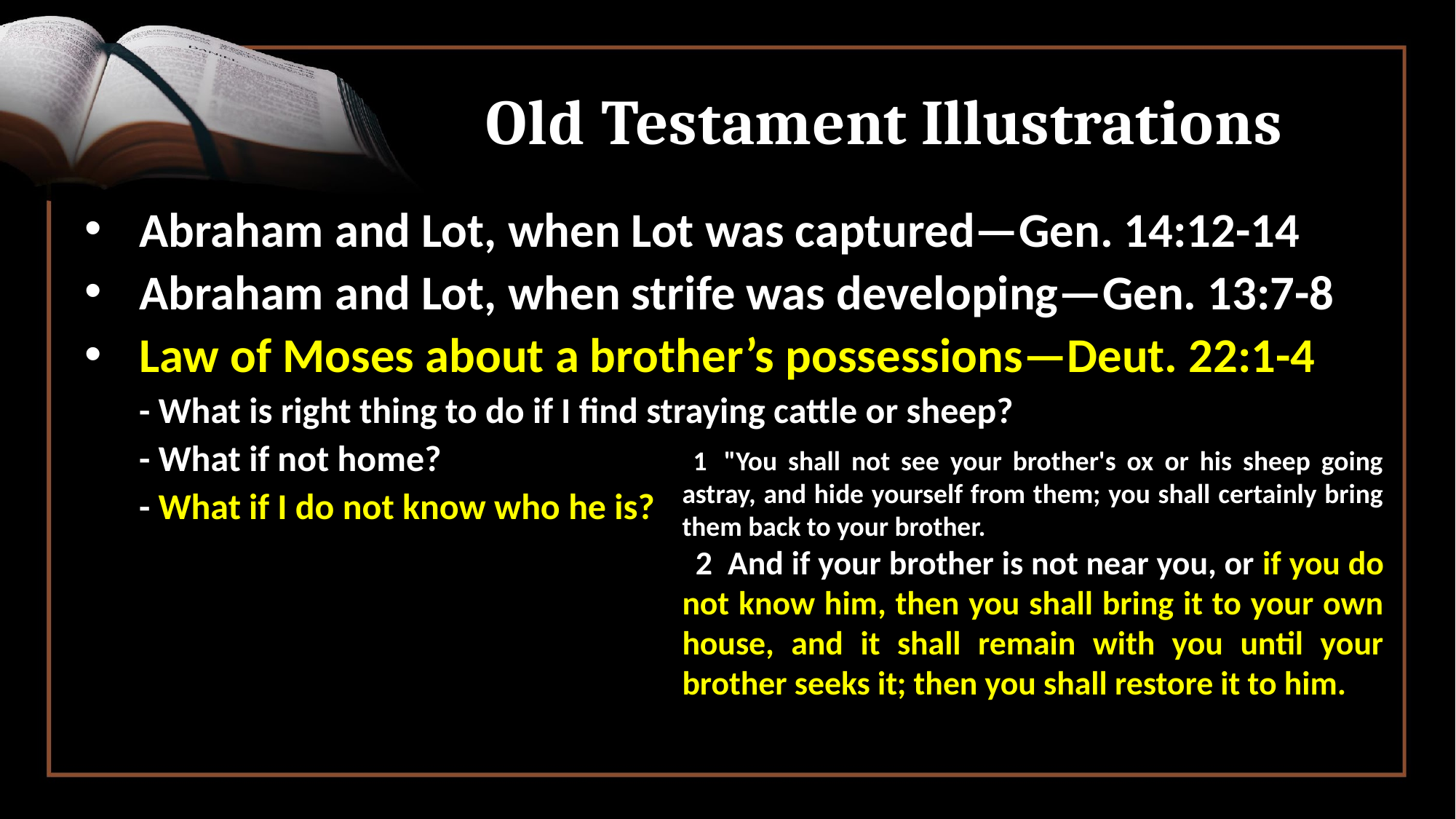

# Old Testament Illustrations
Abraham and Lot, when Lot was captured—Gen. 14:12-14
Abraham and Lot, when strife was developing—Gen. 13:7-8
Law of Moses about a brother’s possessions—Deut. 22:1-4
	- What is right thing to do if I find straying cattle or sheep?
	- What if not home?
	- What if I do not know who he is?

 1  "You shall not see your brother's ox or his sheep going astray, and hide yourself from them; you shall certainly bring them back to your brother.
  2  And if your brother is not near you, or if you do not know him, then you shall bring it to your own house, and it shall remain with you until your brother seeks it; then you shall restore it to him.